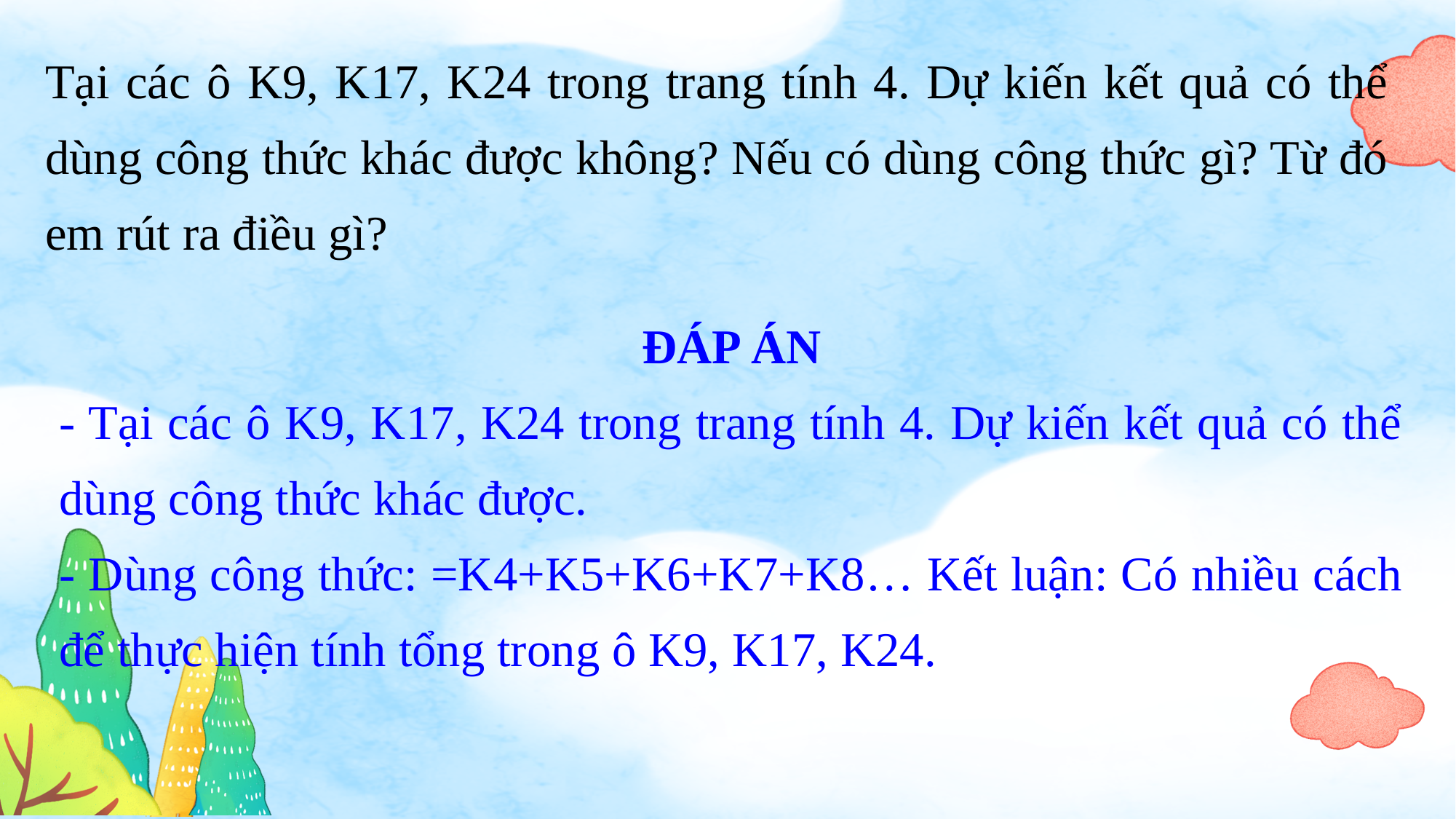

Tại các ô K9, K17, K24 trong trang tính 4. Dự kiến kết quả có thể dùng công thức khác được không? Nếu có dùng công thức gì? Từ đó em rút ra điều gì?
ĐÁP ÁN
- Tại các ô K9, K17, K24 trong trang tính 4. Dự kiến kết quả có thể dùng công thức khác được.
- Dùng công thức: =K4+K5+K6+K7+K8… Kết luận: Có nhiều cách để thực hiện tính tổng trong ô K9, K17, K24.